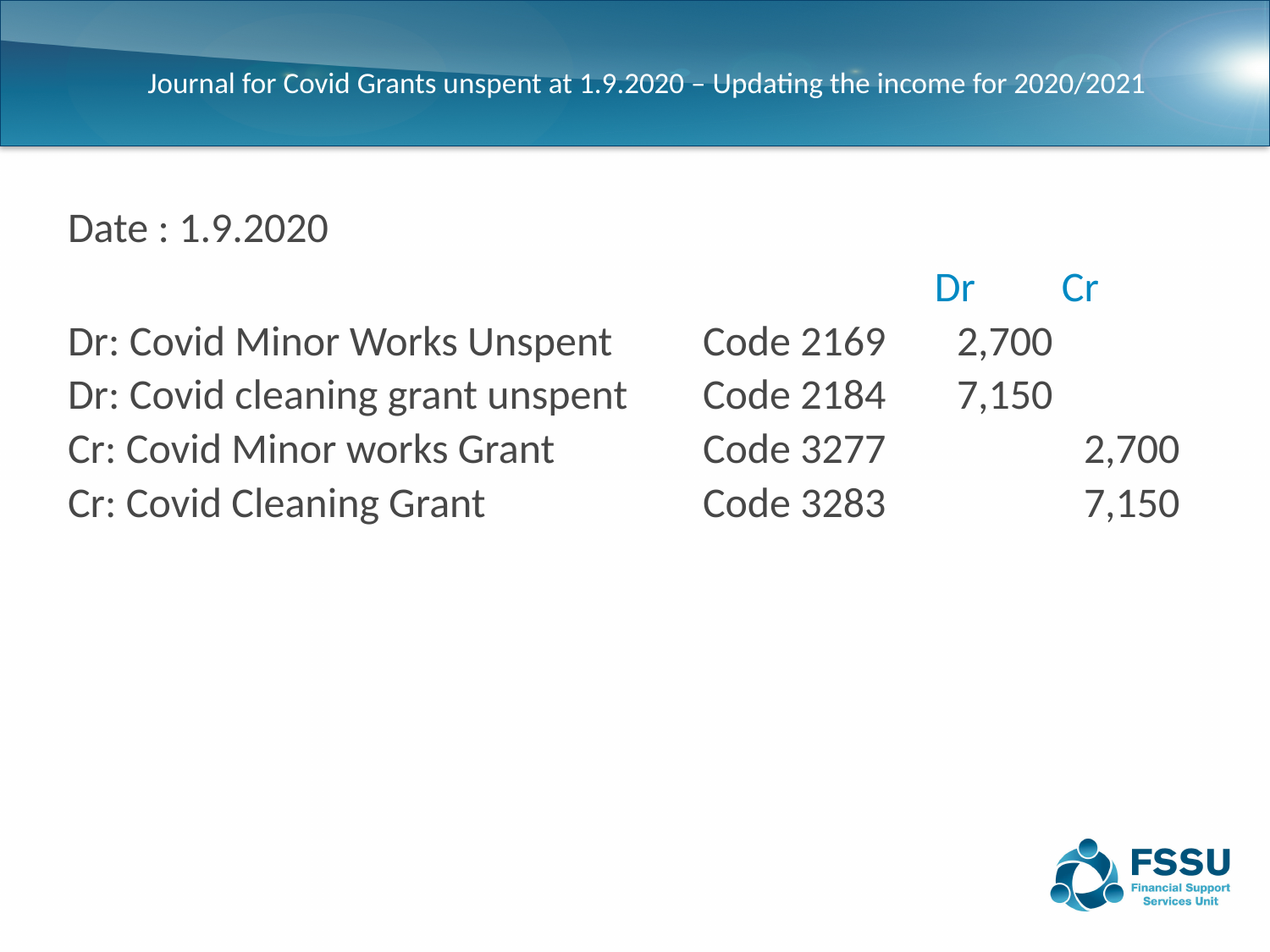

# Journal for Covid Grants unspent at 1.9.2020 – Updating the income for 2020/2021
Date : 1.9.2020
						Dr	Cr
Dr: Covid Minor Works Unspent	Code 2169	2,700
Dr: Covid cleaning grant unspent	Code 2184	7,150
Cr: Covid Minor works Grant		Code 3277		2,700
Cr: Covid Cleaning Grant		Code 3283		7,150